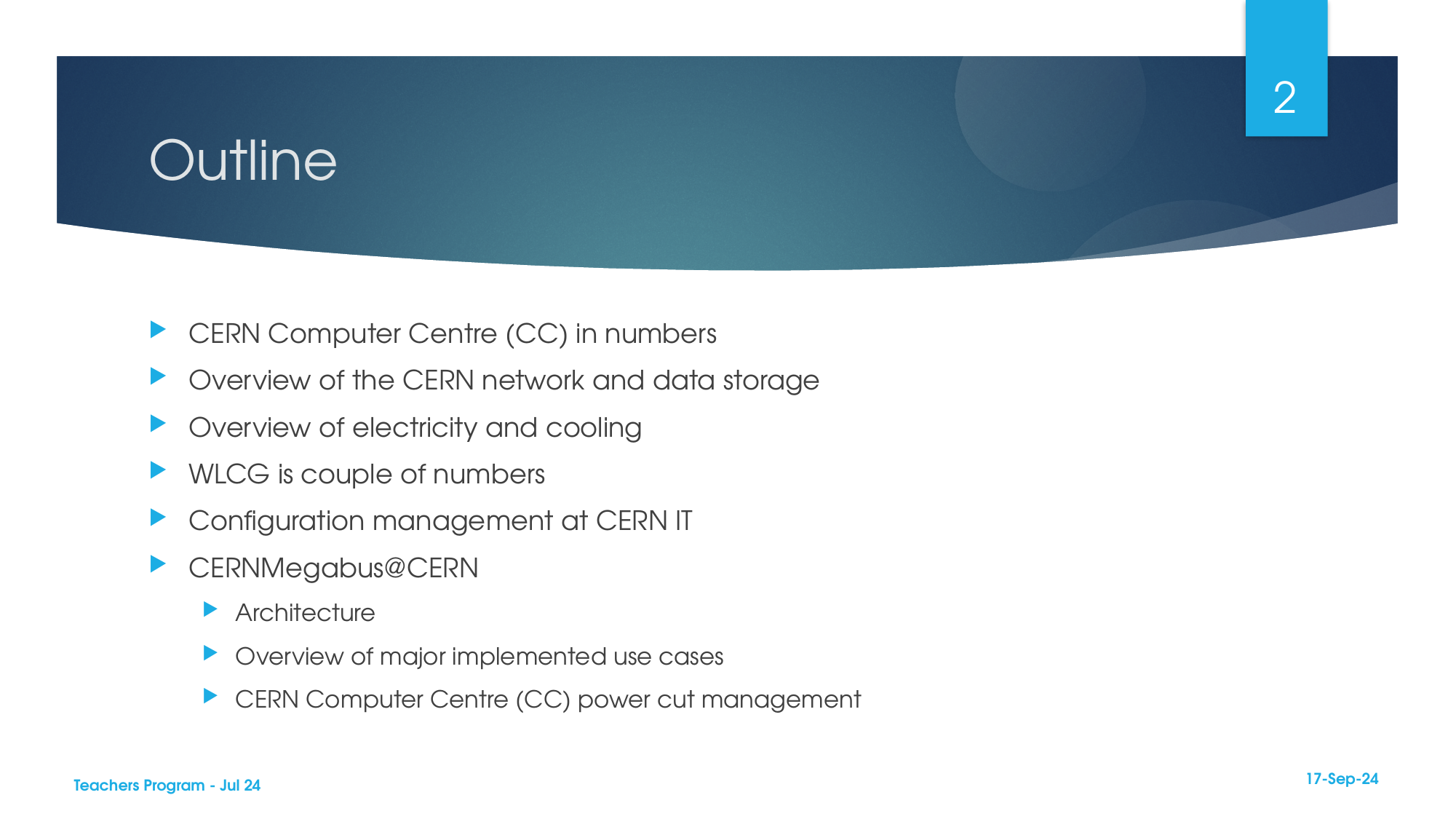

2
# Outline
CERN Computer Centre (CC) in numbers
Overview of the CERN network and data storage
Overview of electricity and cooling
WLCG is couple of numbers
Configuration management at CERN IT
CERNMegabus@CERN
Architecture
Overview of major implemented use cases
CERN Computer Centre (CC) power cut management
Teachers Program - Jul 24
17-Sep-24